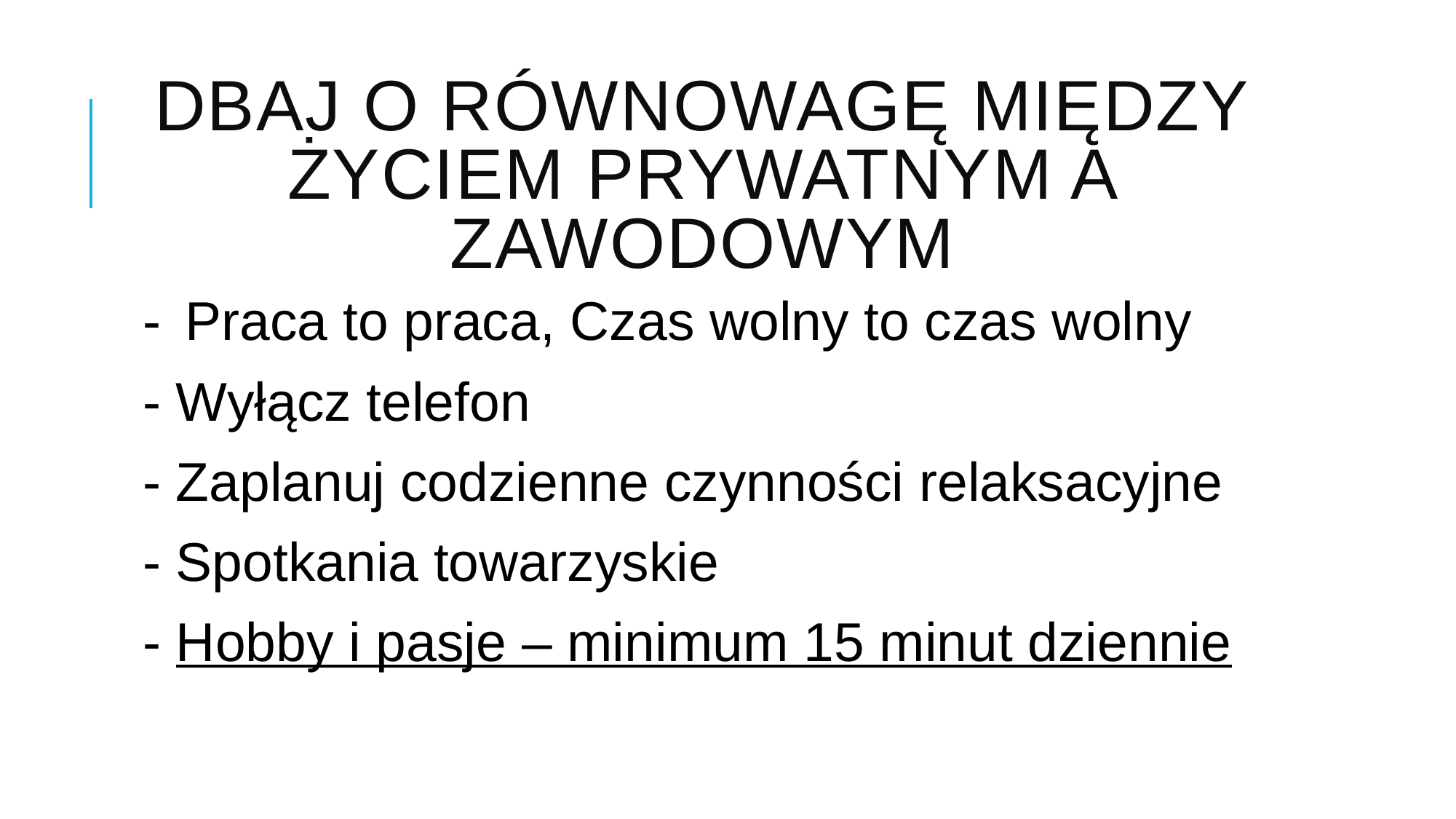

# Dbaj o równowagę między życiem prywatnym a zawodowym
-  Praca to praca, Czas wolny to czas wolny
- Wyłącz telefon
- Zaplanuj codzienne czynności relaksacyjne
- Spotkania towarzyskie
- Hobby i pasje – minimum 15 minut dziennie